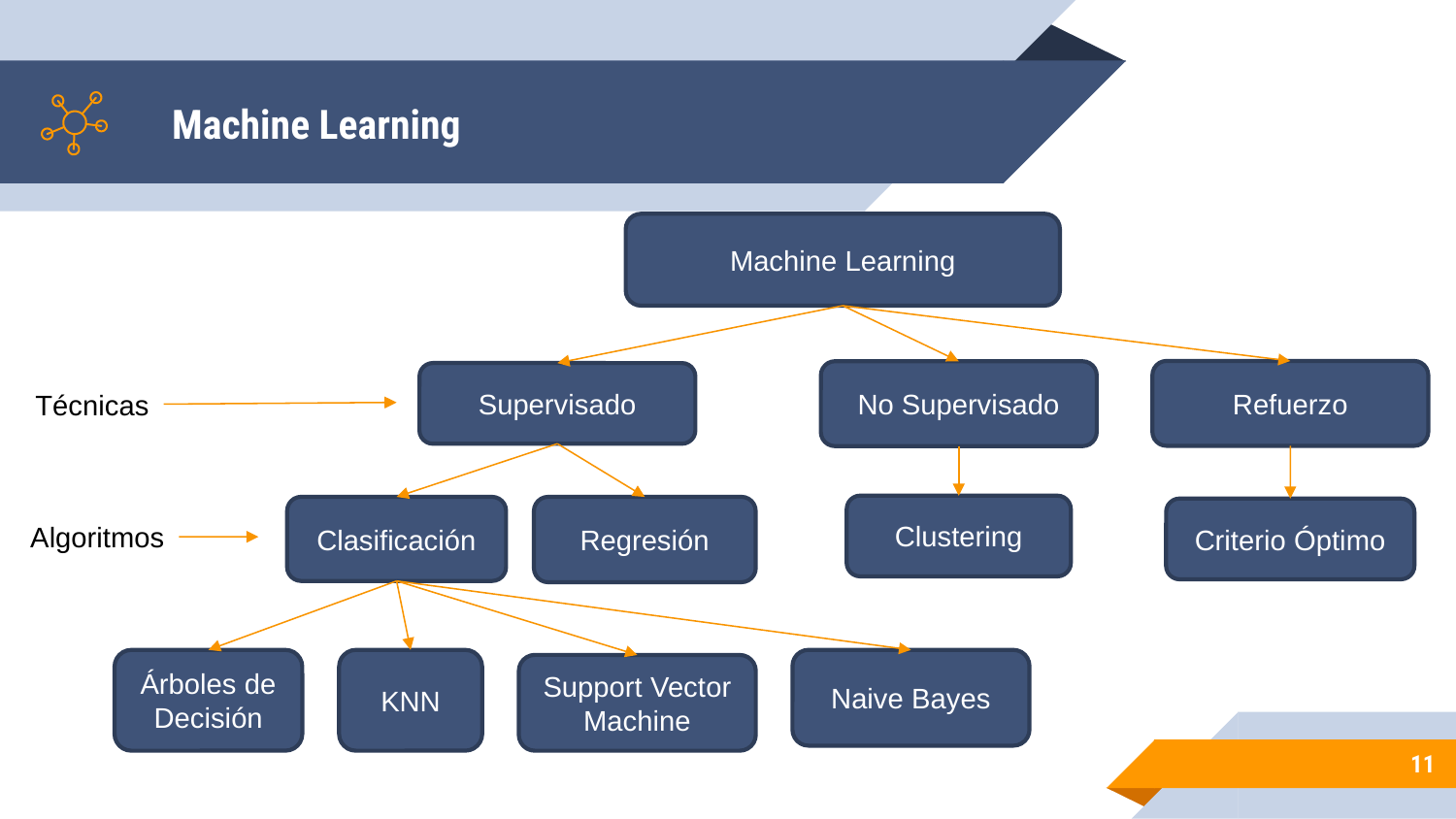

# Machine Learning

Machine Learning
Refuerzo
No Supervisado
Supervisado
Técnicas
Clustering
Clasificación
Regresión
Criterio Óptimo
Algoritmos
KNN
Naive Bayes
Árboles de Decisión
Support Vector Machine
11